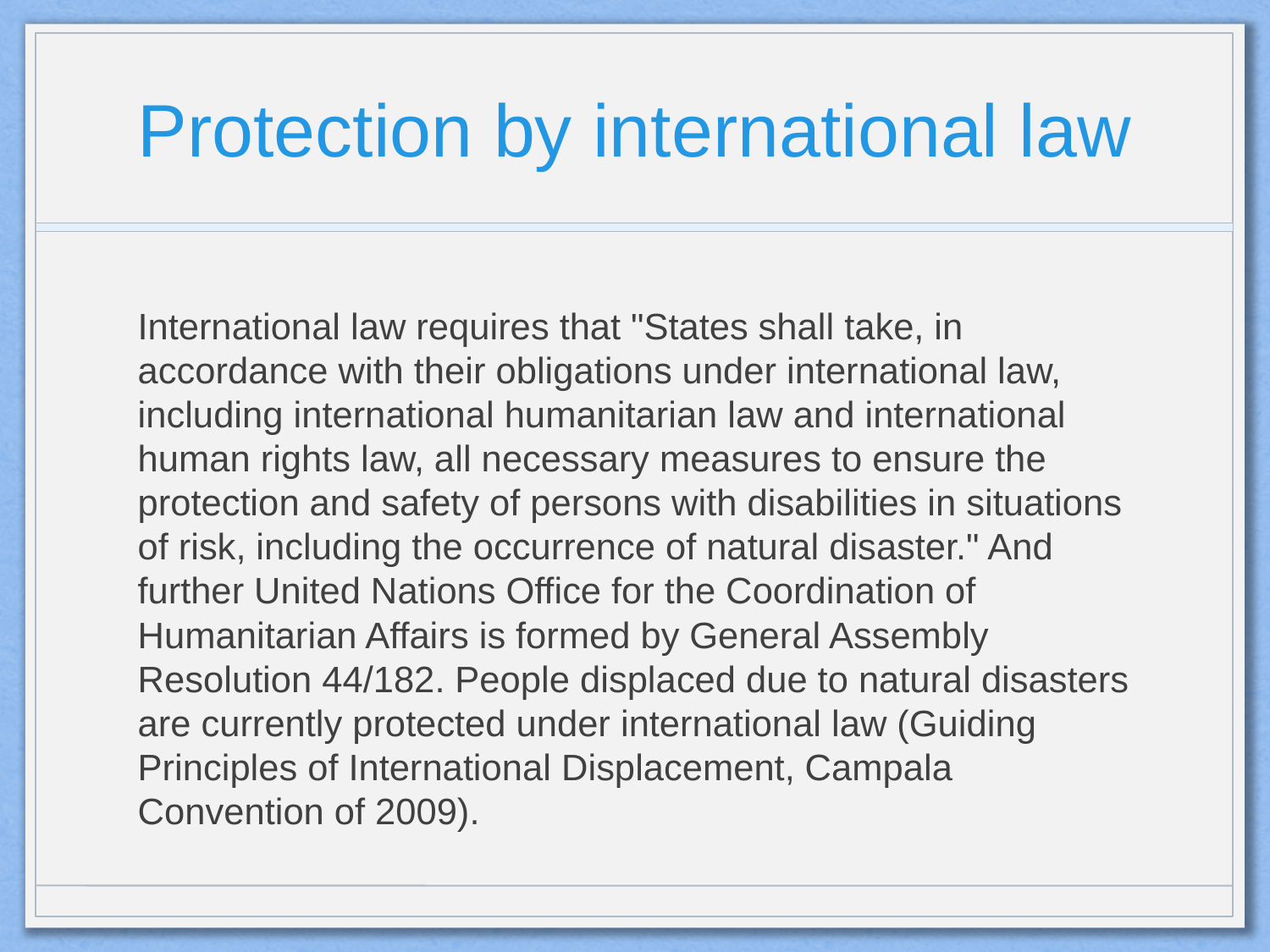

# Protection by international law
International law requires that "States shall take, in accordance with their obligations under international law, including international humanitarian law and international human rights law, all necessary measures to ensure the protection and safety of persons with disabilities in situations of risk, including the occurrence of natural disaster." And further United Nations Office for the Coordination of Humanitarian Affairs is formed by General Assembly Resolution 44/182. People displaced due to natural disasters are currently protected under international law (Guiding Principles of International Displacement, Campala Convention of 2009).